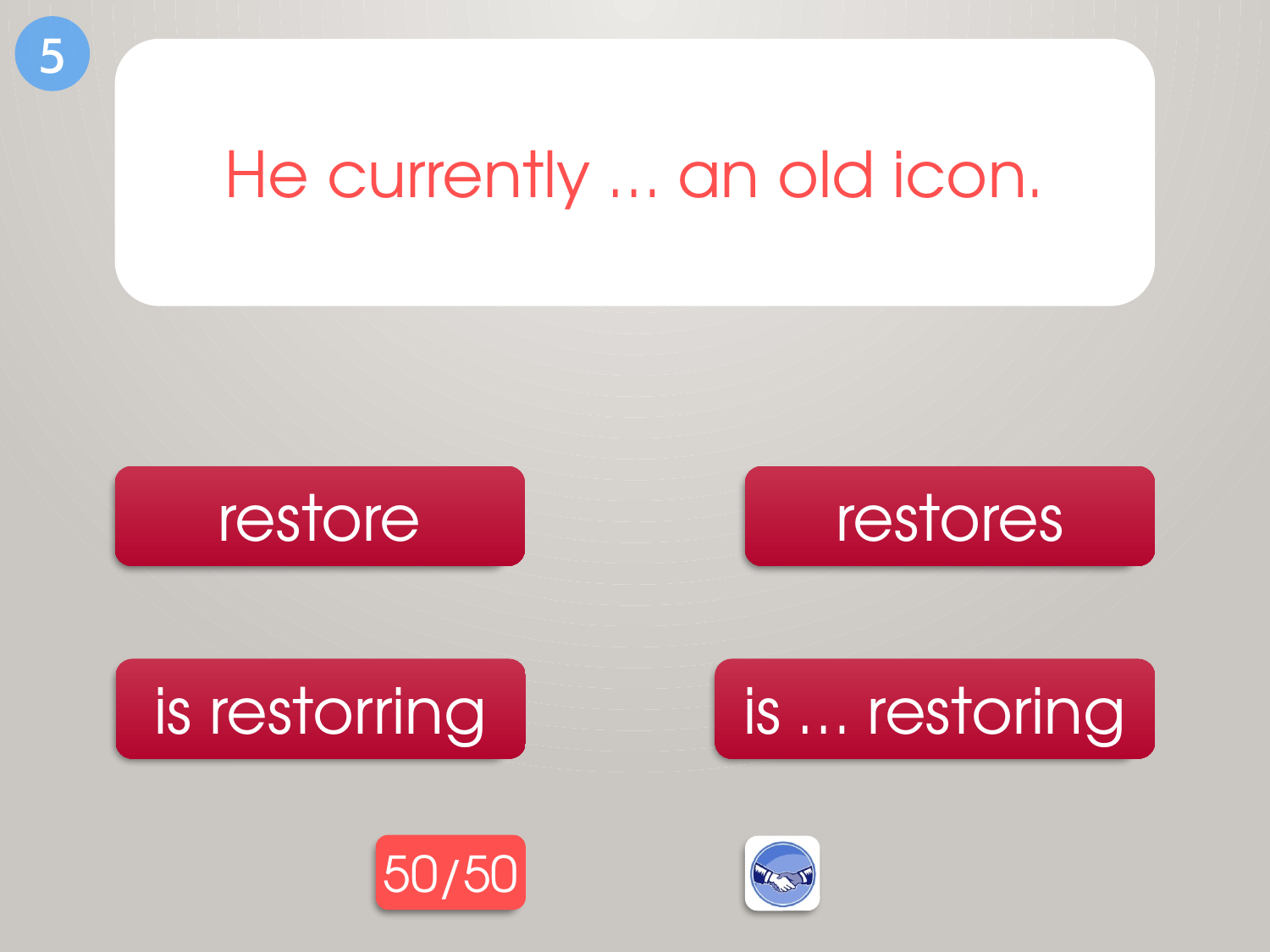

5
He currently … an old icon.
restore
restores
is … restoring
is restorring
50/50